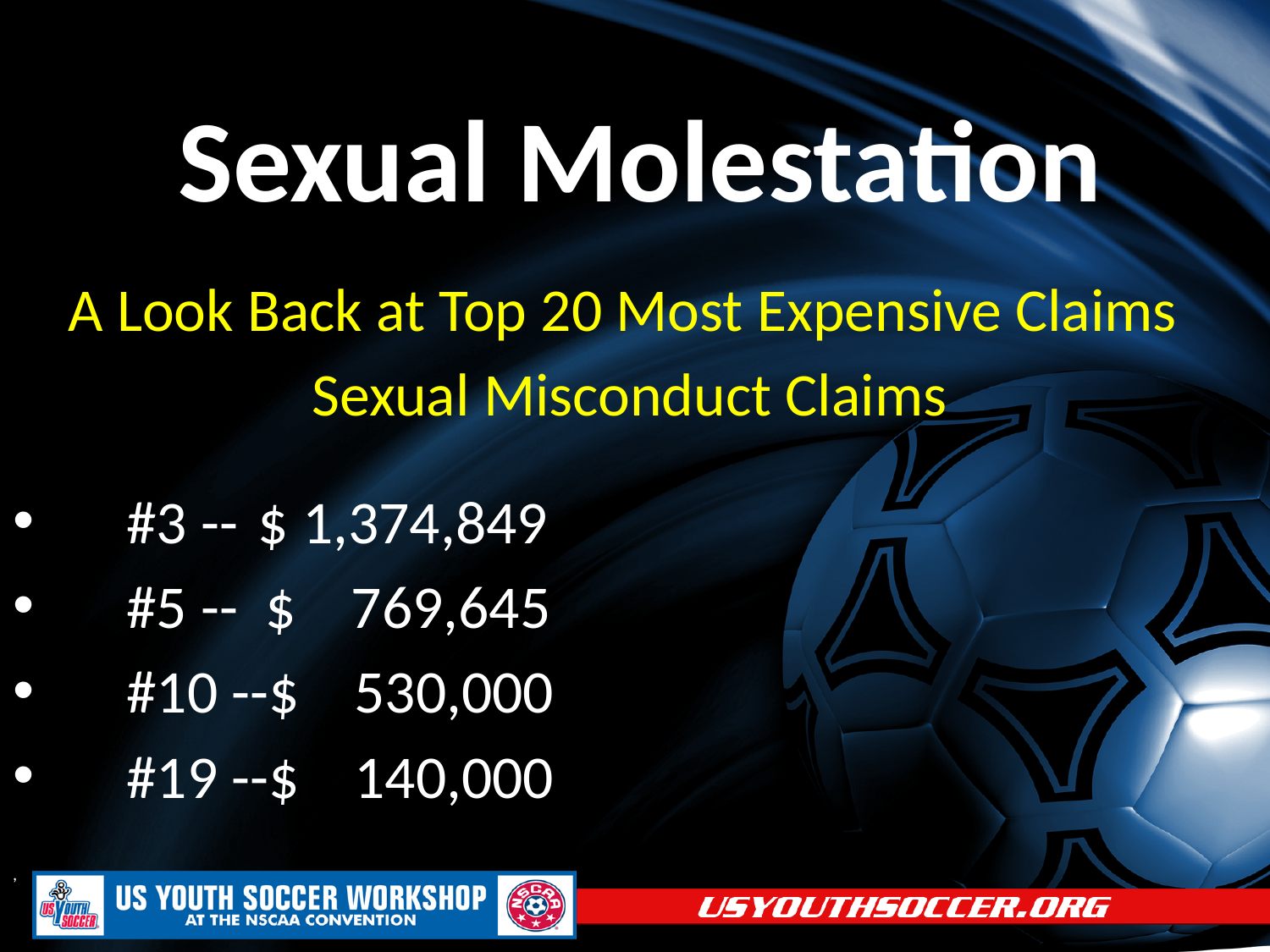

# Sexual Molestation
A Look Back at Top 20 Most Expensive Claims
Sexual Misconduct Claims

#3 --	 $ 1,374,849
#5 --  $    769,645
#10 --$    530,000
#19 --$    140,000

,